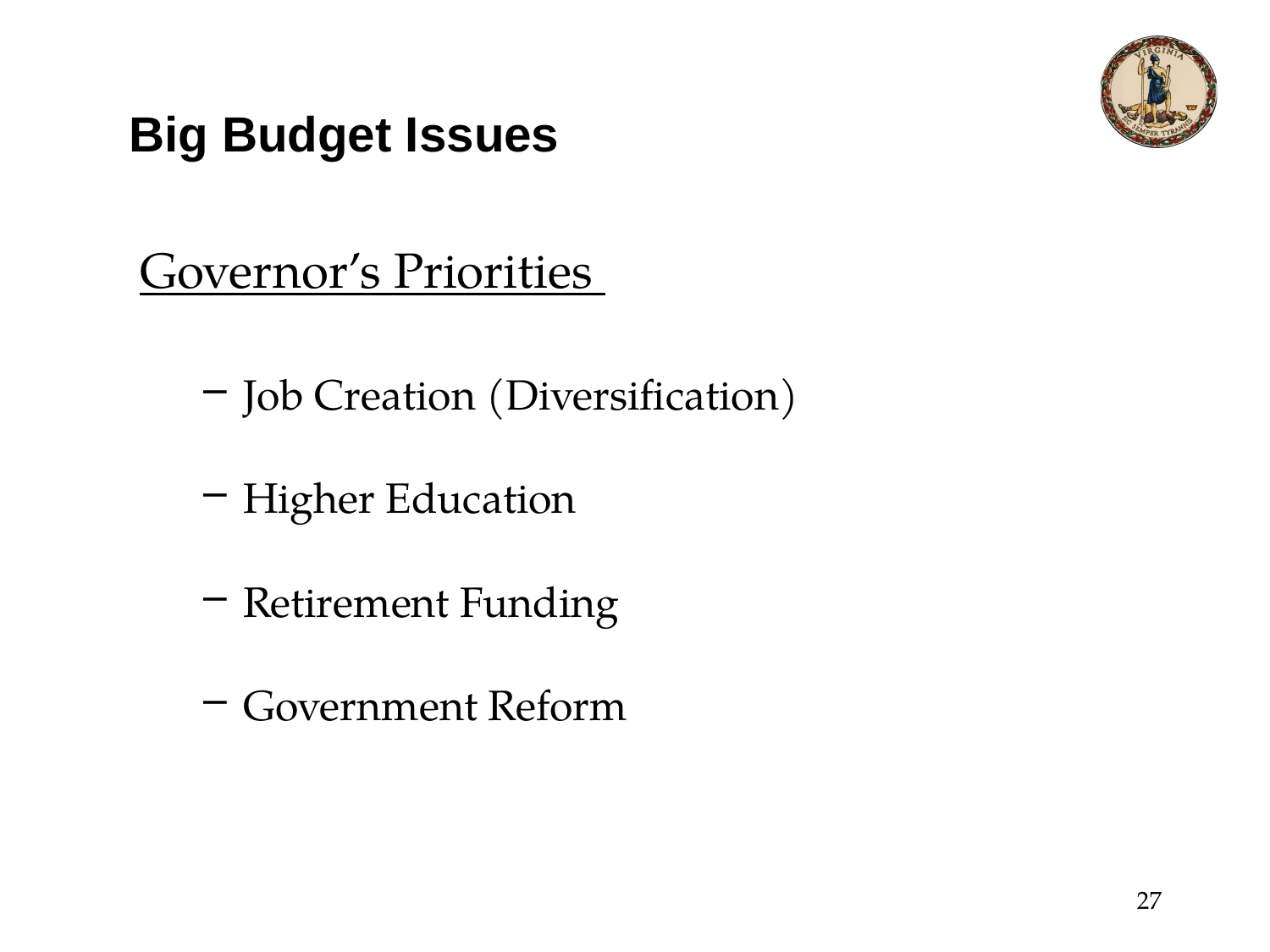

# Big Budget Issues
Governor’s Priorities

Job Creation (Diversification)
Higher Education
Retirement Funding
Government Reform

27